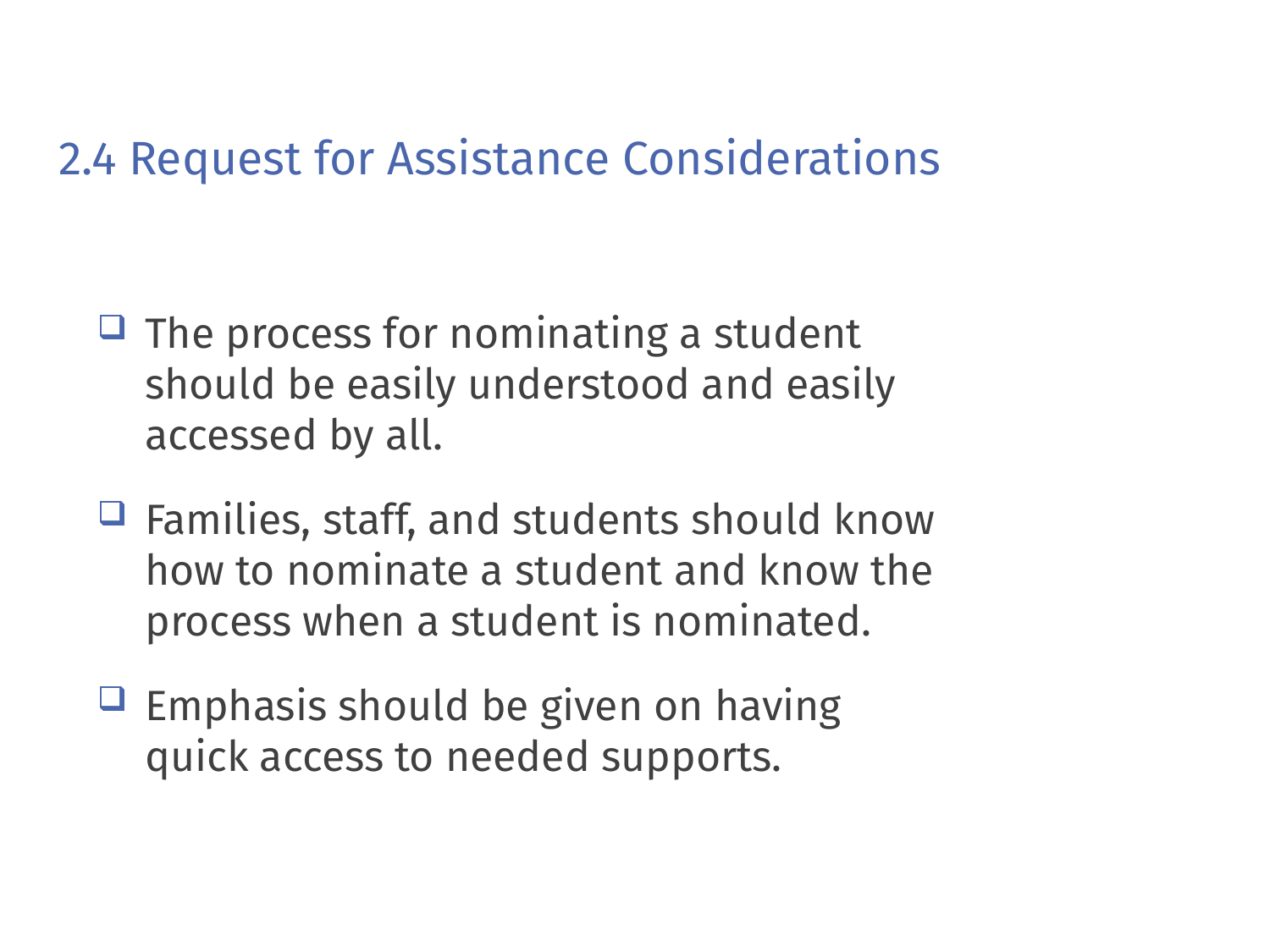

# 2.4 Request for Assistance Considerations
The process for nominating a student should be easily understood and easily accessed by all.
Families, staff, and students should know how to nominate a student and know the process when a student is nominated.
Emphasis should be given on having quick access to needed supports.